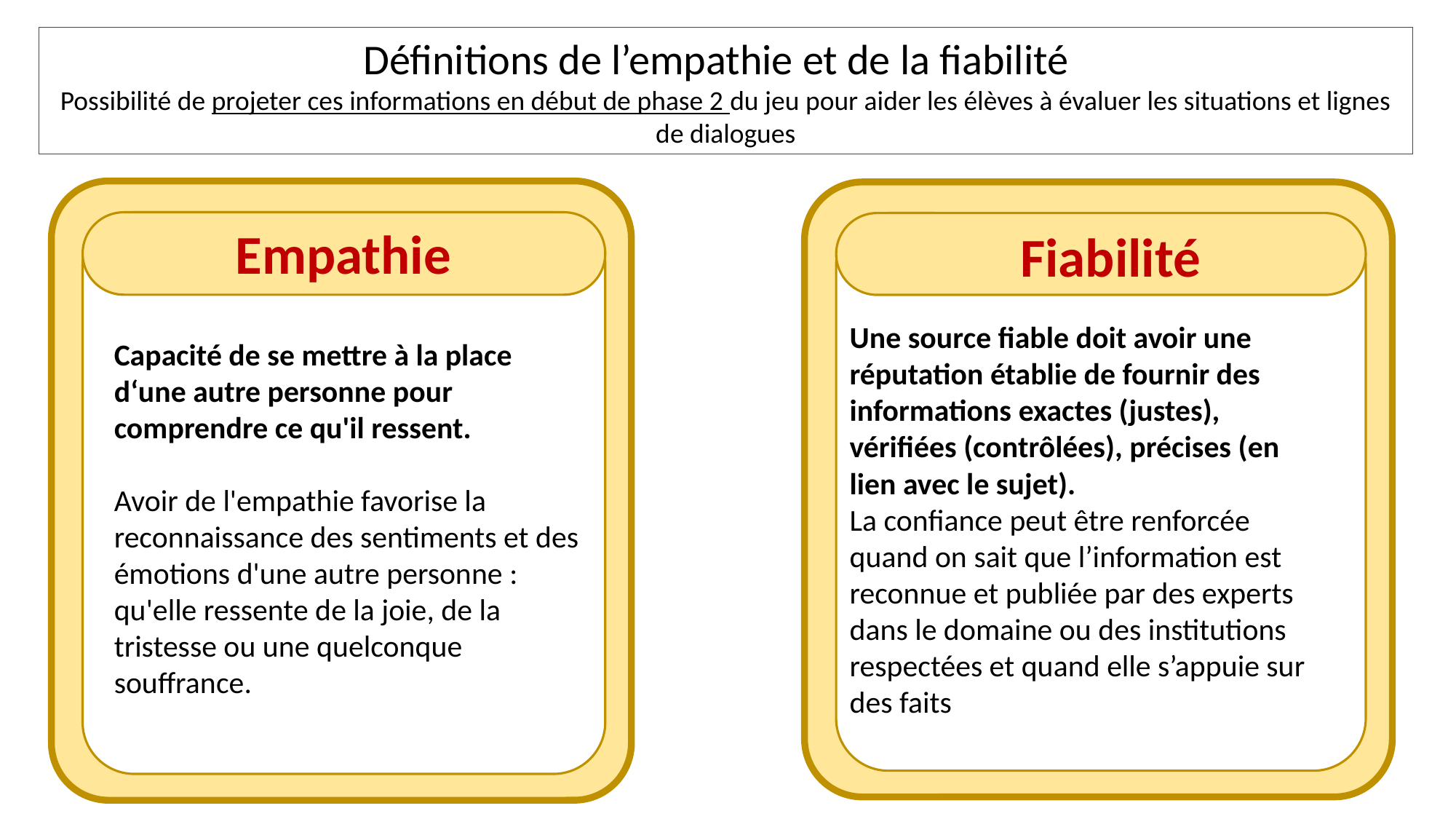

Définitions de l’empathie et de la fiabilité
Possibilité de projeter ces informations en début de phase 2 du jeu pour aider les élèves à évaluer les situations et lignes de dialogues

Empathie

Fiabilité
Une source fiable doit avoir une réputation établie de fournir des informations exactes (justes), vérifiées (contrôlées), précises (en lien avec le sujet).
La confiance peut être renforcée quand on sait que l’information est reconnue et publiée par des experts dans le domaine ou des institutions respectées et quand elle s’appuie sur des faits
Capacité de se mettre à la place d‘une autre personne pour comprendre ce qu'il ressent.

Avoir de l'empathie favorise la reconnaissance des sentiments et des émotions d'une autre personne : qu'elle ressente de la joie, de la tristesse ou une quelconque souffrance.